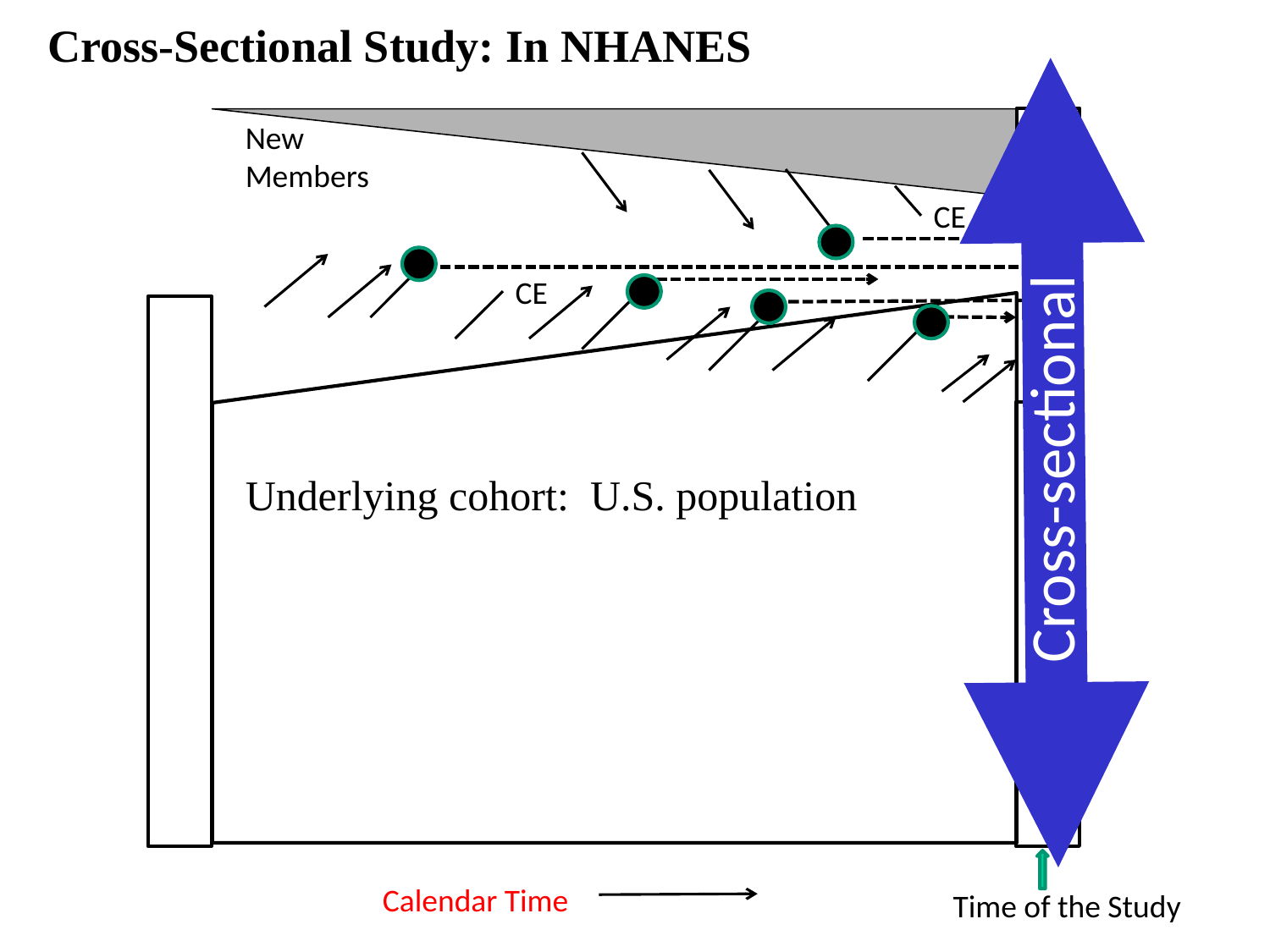

Cross-Sectional Study: In NHANES
Cross-sectional

New Members
CE

CE

Underlying cohort:  U.S. population

Calendar Time
Time of the Study